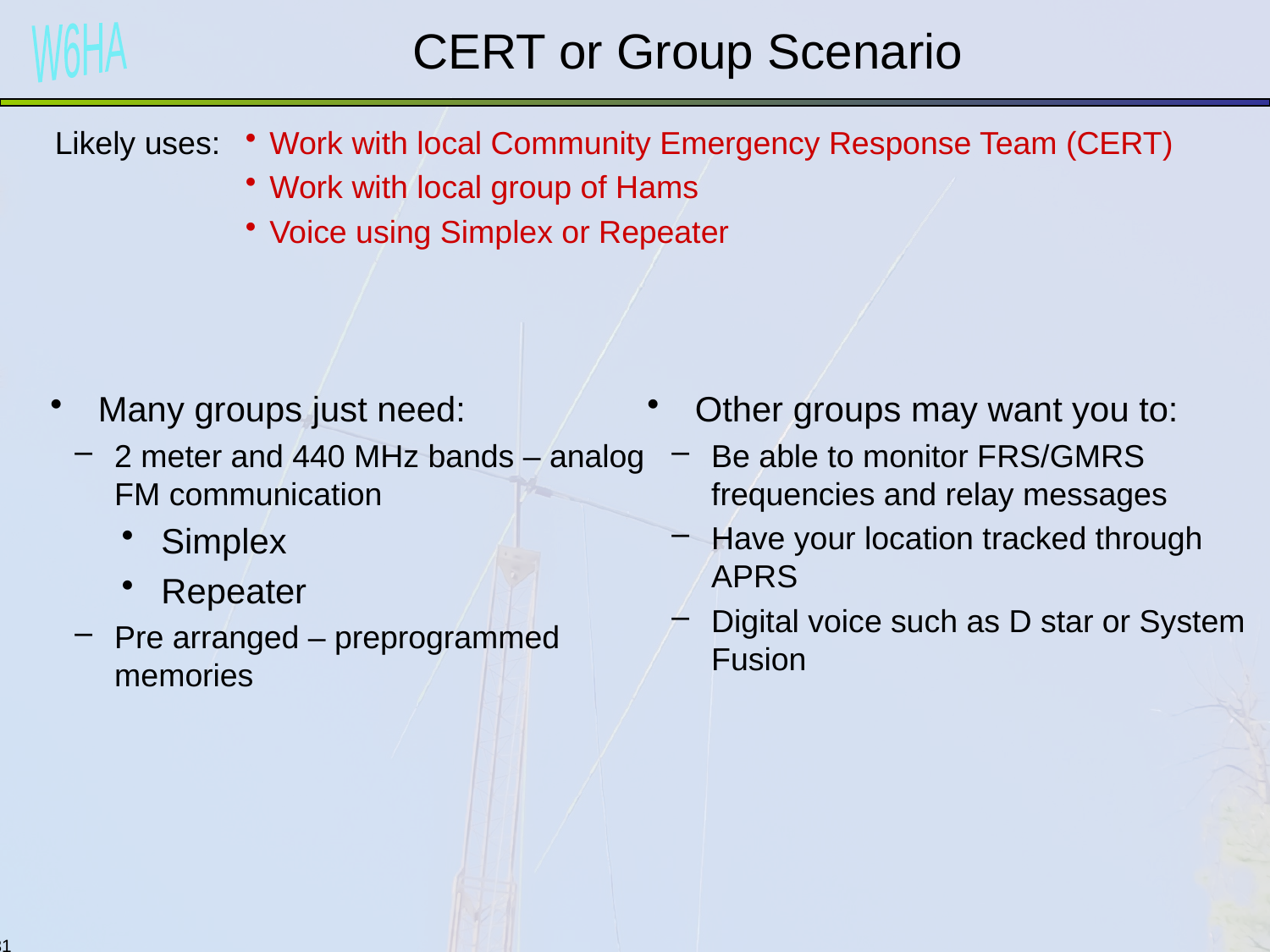

CERT or Group Scenario
Likely uses:
Work with local Community Emergency Response Team (CERT)
Work with local group of Hams
Voice using Simplex or Repeater
Many groups just need:
2 meter and 440 MHz bands – analog FM communication
Simplex
Repeater
Pre arranged – preprogrammed memories
Other groups may want you to:
Be able to monitor FRS/GMRS frequencies and relay messages
Have your location tracked through APRS
Digital voice such as D star or System Fusion